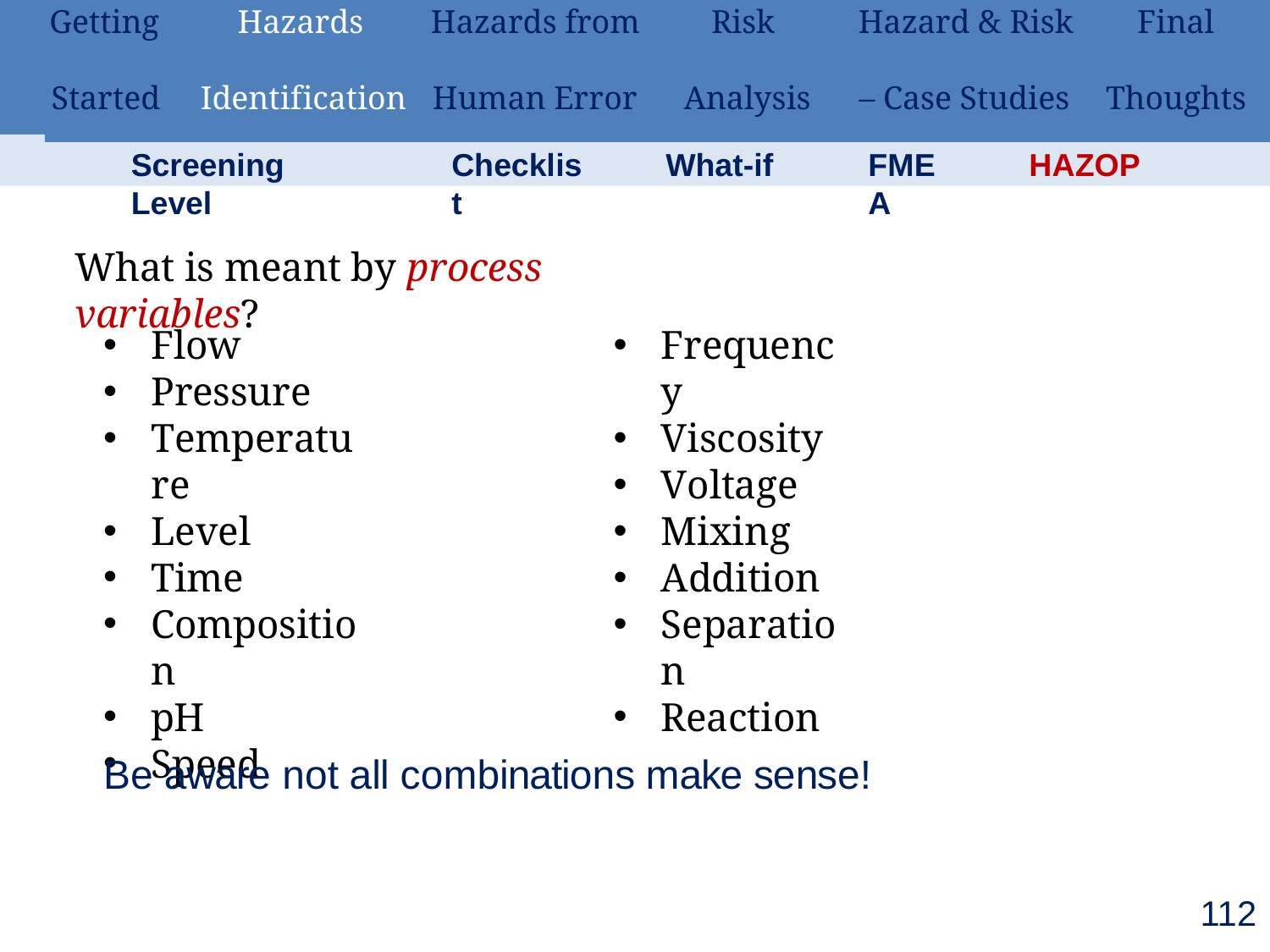

| Getting | Hazards | Hazards from | Risk | Hazard & Risk | Final |
| --- | --- | --- | --- | --- | --- |
| Started | Identification | Human Error | Analysis | – Case Studies | Thoughts |

Screening Level
Checklist
What-if
FMEA
HAZOP
What is meant by process variables?
Flow
Pressure
Temperature
Level
Time
Composition
pH
Speed
Frequency
Viscosity
Voltage
Mixing
Addition
Separation
Reaction
Be aware not all combinations make sense!
112